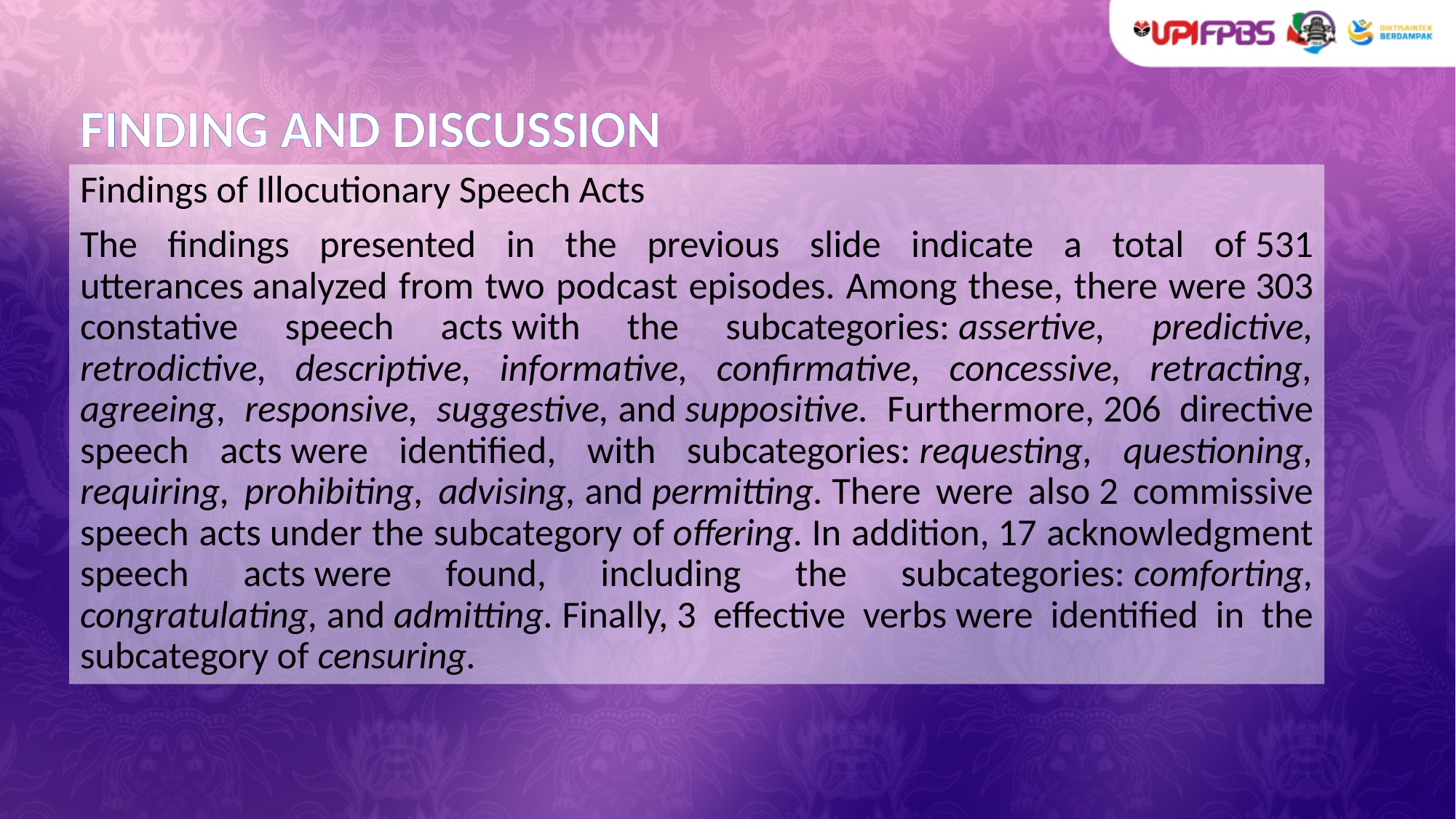

# FINDING AND DISCUSSION
Findings of Illocutionary Speech Acts
The findings presented in the previous slide indicate a total of 531 utterances analyzed from two podcast episodes. Among these, there were 303 constative speech acts with the subcategories: assertive, predictive, retrodictive, descriptive, informative, confirmative, concessive, retracting, agreeing, responsive, suggestive, and suppositive. Furthermore, 206 directive speech acts were identified, with subcategories: requesting, questioning, requiring, prohibiting, advising, and permitting. There were also 2 commissive speech acts under the subcategory of offering. In addition, 17 acknowledgment speech acts were found, including the subcategories: comforting, congratulating, and admitting. Finally, 3 effective verbs were identified in the subcategory of censuring.